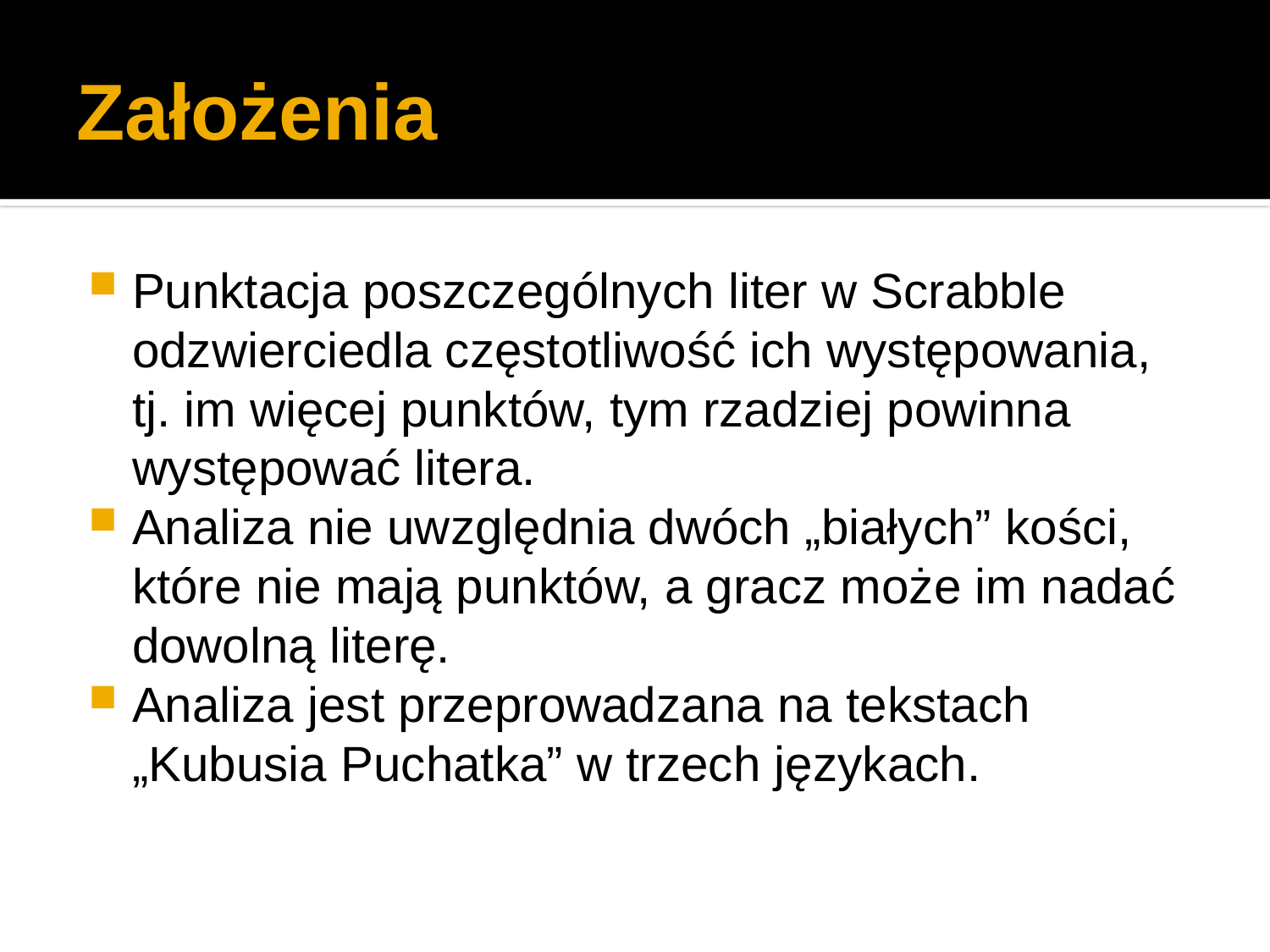

# Założenia
Punktacja poszczególnych liter w Scrabble odzwierciedla częstotliwość ich występowania, tj. im więcej punktów, tym rzadziej powinna występować litera.
Analiza nie uwzględnia dwóch „białych” kości, które nie mają punktów, a gracz może im nadać dowolną literę.
Analiza jest przeprowadzana na tekstach „Kubusia Puchatka” w trzech językach.